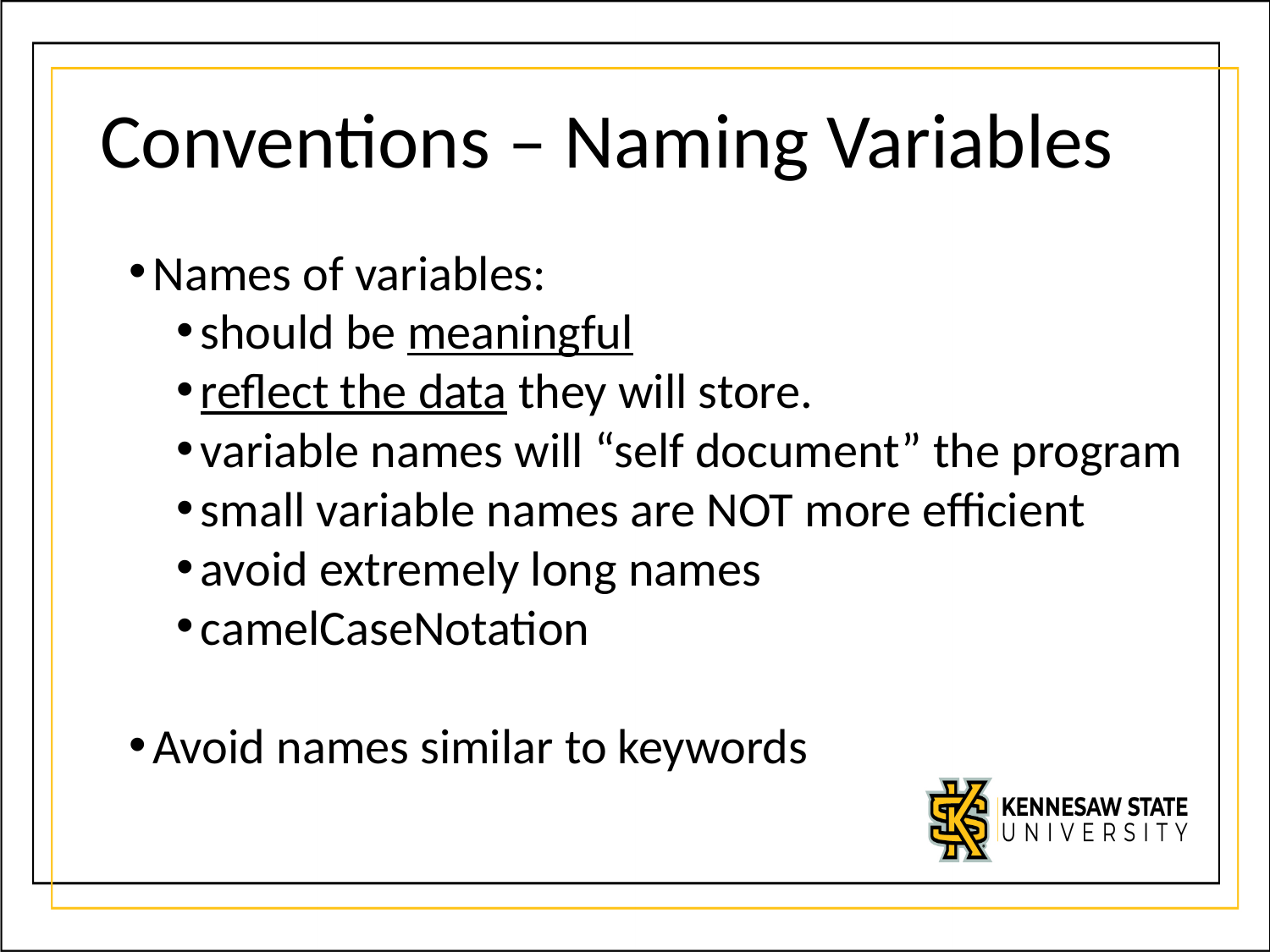

# Conventions – Naming Variables
Names of variables:
should be meaningful
reflect the data they will store.
variable names will “self document” the program
small variable names are NOT more efficient
avoid extremely long names
camelCaseNotation

Avoid names similar to keywords